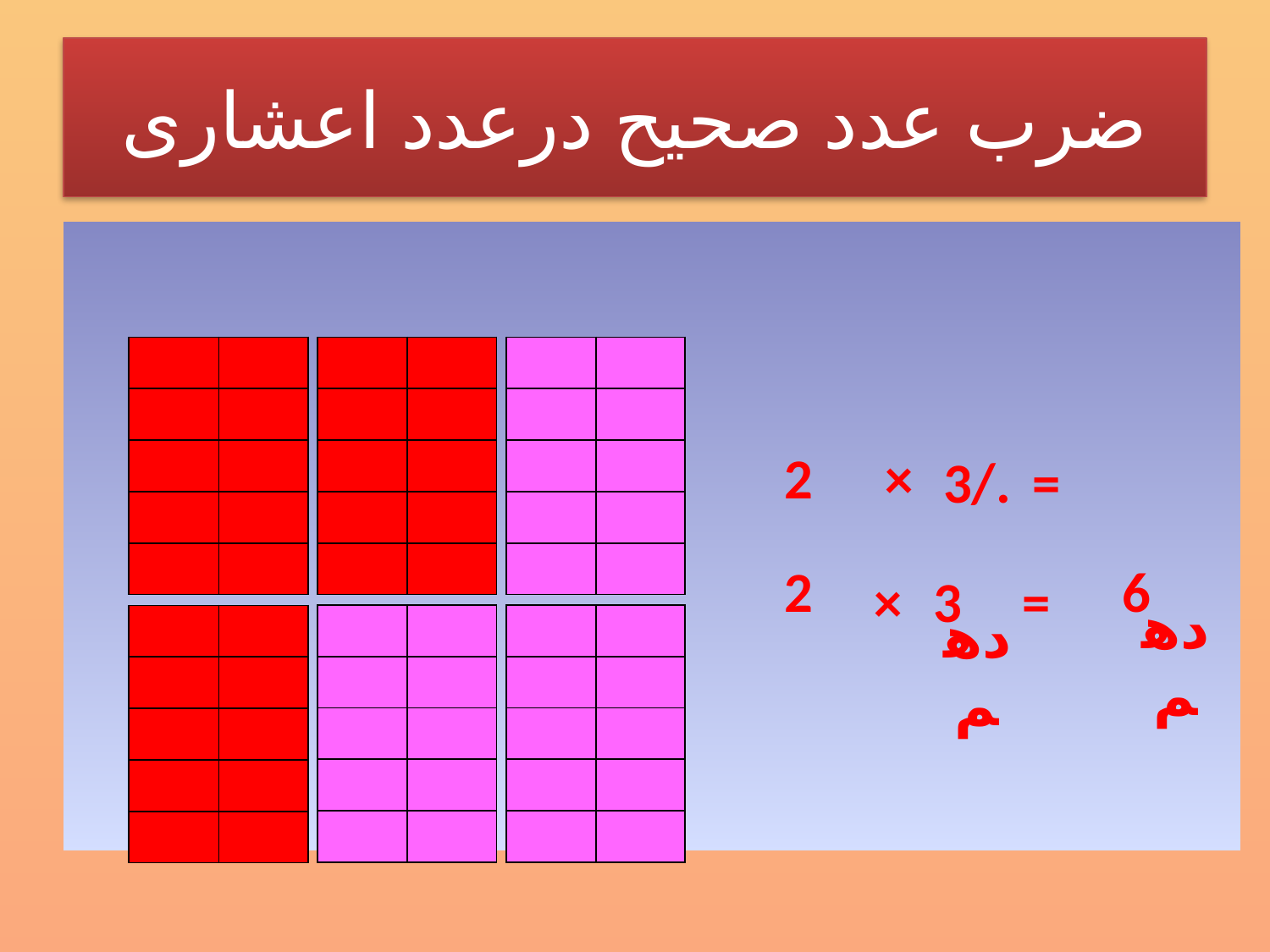

# ضرب عدد صحیح درعدد اعشاری

|  |  |
| --- | --- |
|  |  |
|  |  |
|  |  |
|  |  |
|  |  |
| --- | --- |
|  |  |
|  |  |
|  |  |
|  |  |
|  |  |
| --- | --- |
|  |  |
|  |  |
|  |  |
|  |  |
×
2
3/.
=
2
6
×
3
=
|  |  |
| --- | --- |
|  |  |
|  |  |
|  |  |
|  |  |
|  |  |
| --- | --- |
|  |  |
|  |  |
|  |  |
|  |  |
|  |  |
| --- | --- |
|  |  |
|  |  |
|  |  |
|  |  |
دهم
دهم